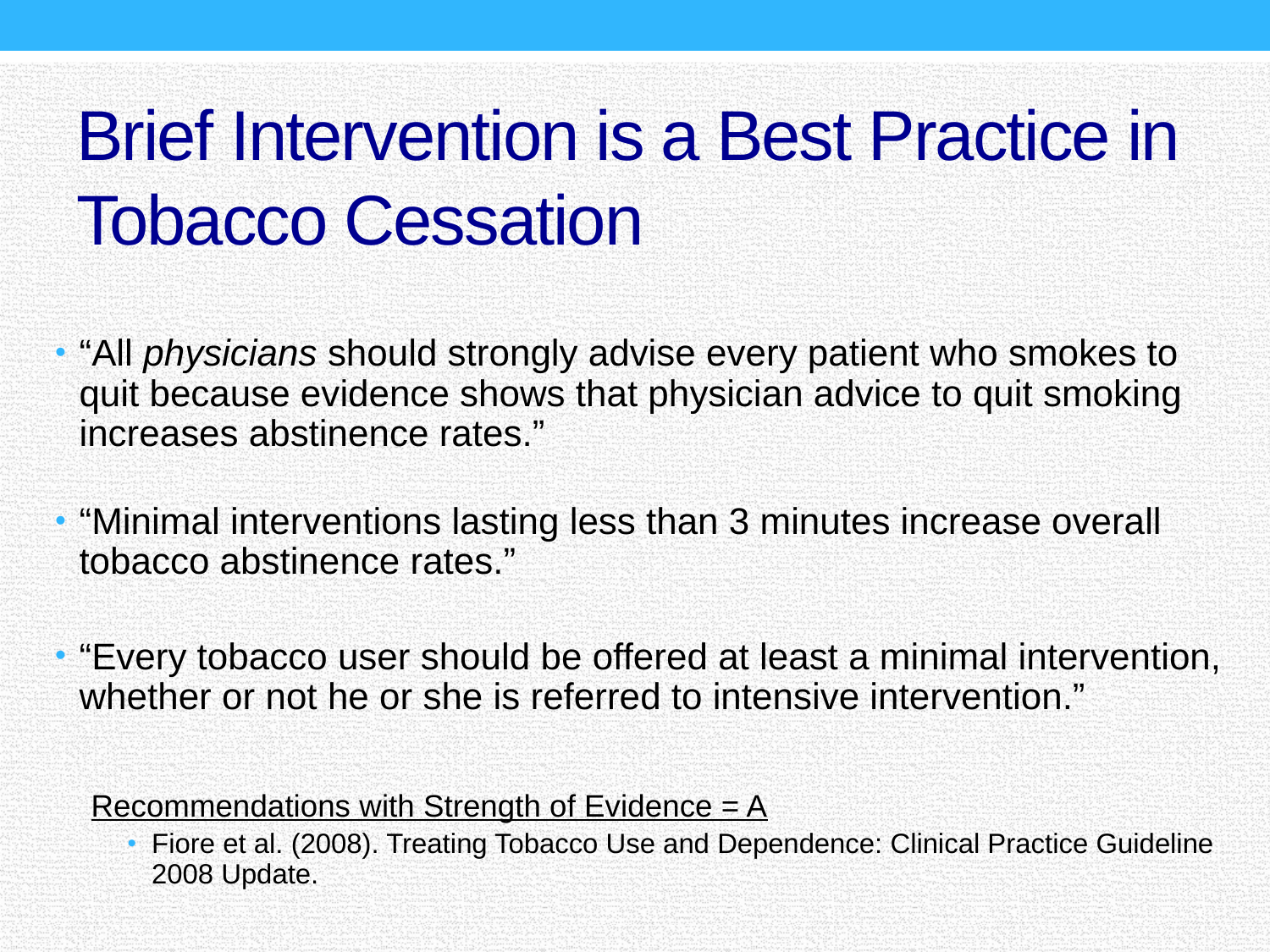

# Brief Intervention is a Best Practice in Tobacco Cessation
“All physicians should strongly advise every patient who smokes to quit because evidence shows that physician advice to quit smoking increases abstinence rates.”

“Minimal interventions lasting less than 3 minutes increase overall tobacco abstinence rates.”

“Every tobacco user should be offered at least a minimal intervention, whether or not he or she is referred to intensive intervention.”

Recommendations with Strength of Evidence = A
Fiore et al. (2008). Treating Tobacco Use and Dependence: Clinical Practice Guideline 2008 Update.